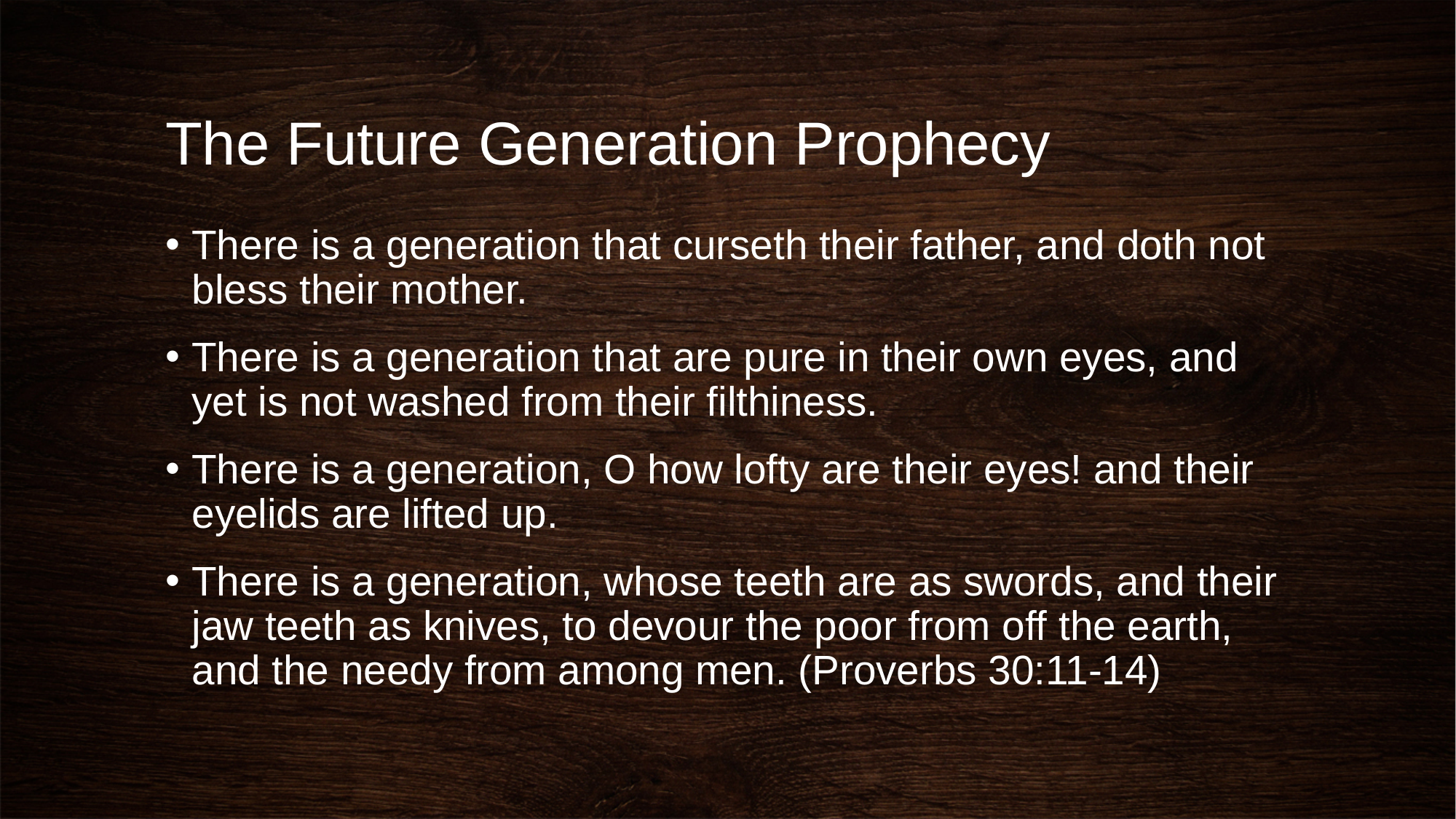

# The Future Generation Prophecy
There is a generation that curseth their father, and doth not bless their mother.
There is a generation that are pure in their own eyes, and yet is not washed from their filthiness.
There is a generation, O how lofty are their eyes! and their eyelids are lifted up.
There is a generation, whose teeth are as swords, and their jaw teeth as knives, to devour the poor from off the earth, and the needy from among men. (Proverbs 30:11-14)